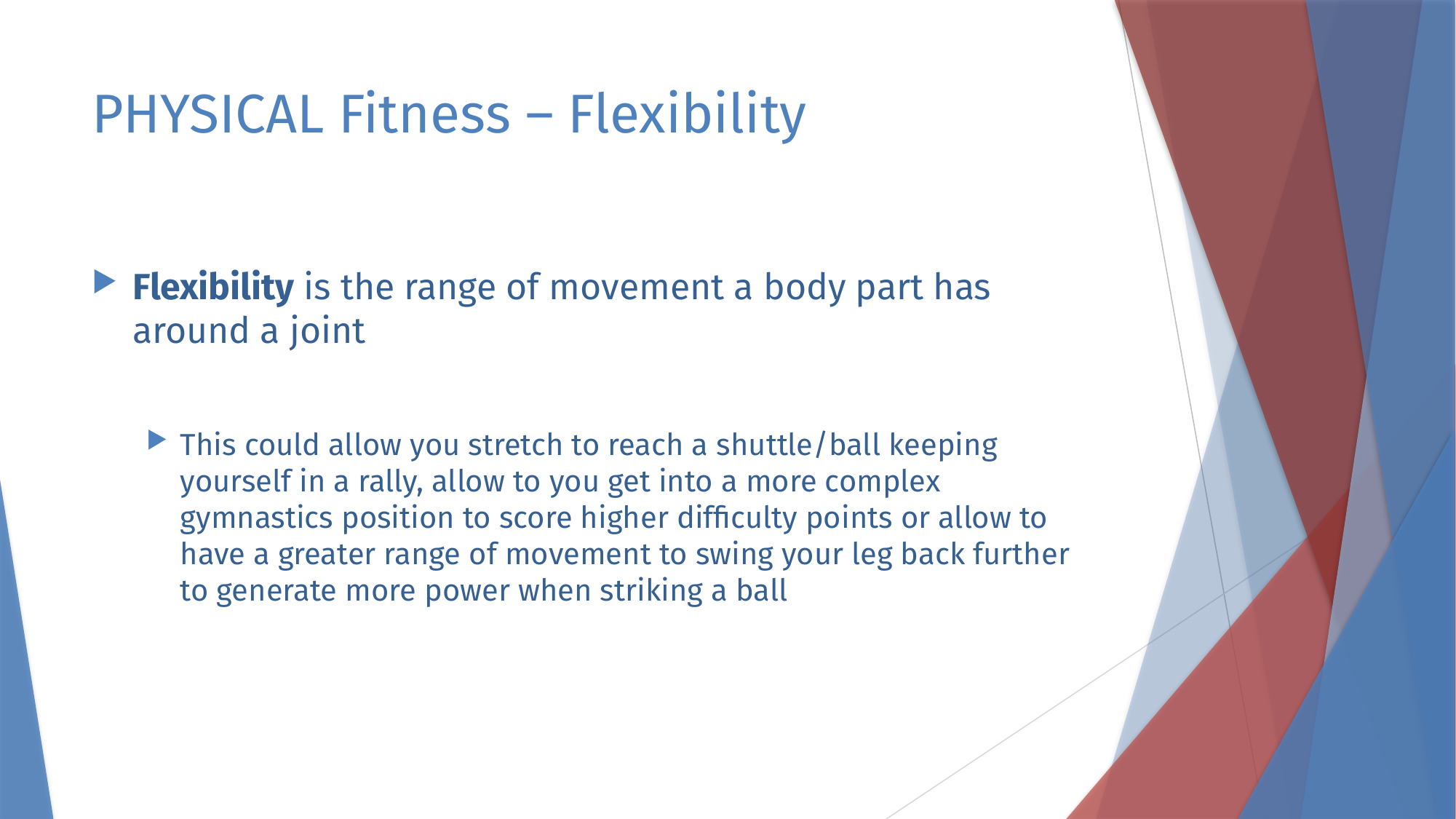

# PHYSICAL Fitness – Flexibility
Flexibility is the range of movement a body part has around a joint

This could allow you stretch to reach a shuttle/ball keeping yourself in a rally, allow to you get into a more complex gymnastics position to score higher difficulty points or allow to have a greater range of movement to swing your leg back further to generate more power when striking a ball